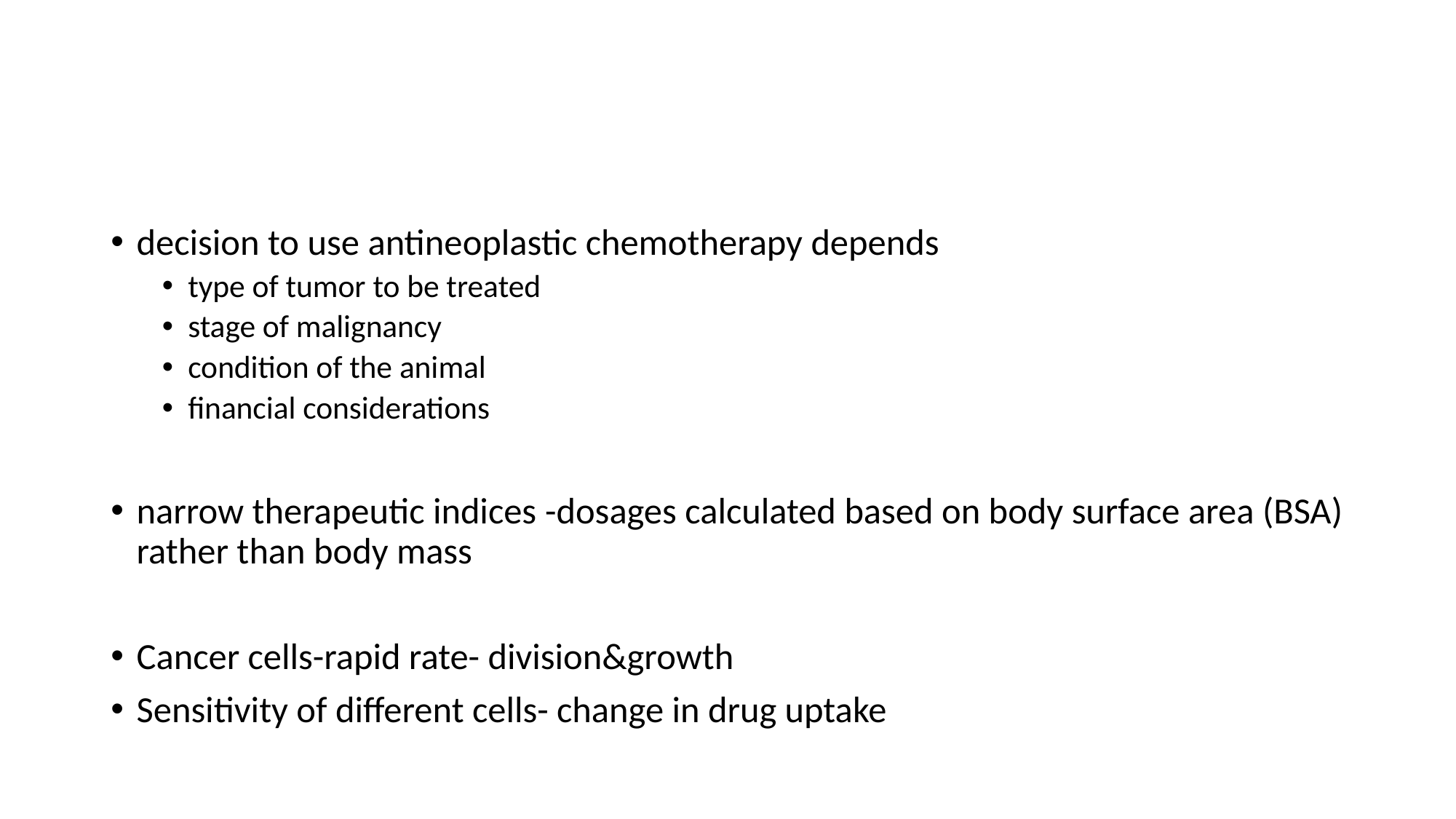

#
decision to use antineoplastic chemotherapy depends
type of tumor to be treated
stage of malignancy
condition of the animal
financial considerations

narrow therapeutic indices -dosages calculated based on body surface area (BSA) rather than body mass

Cancer cells-rapid rate- division&growth
Sensitivity of different cells- change in drug uptake